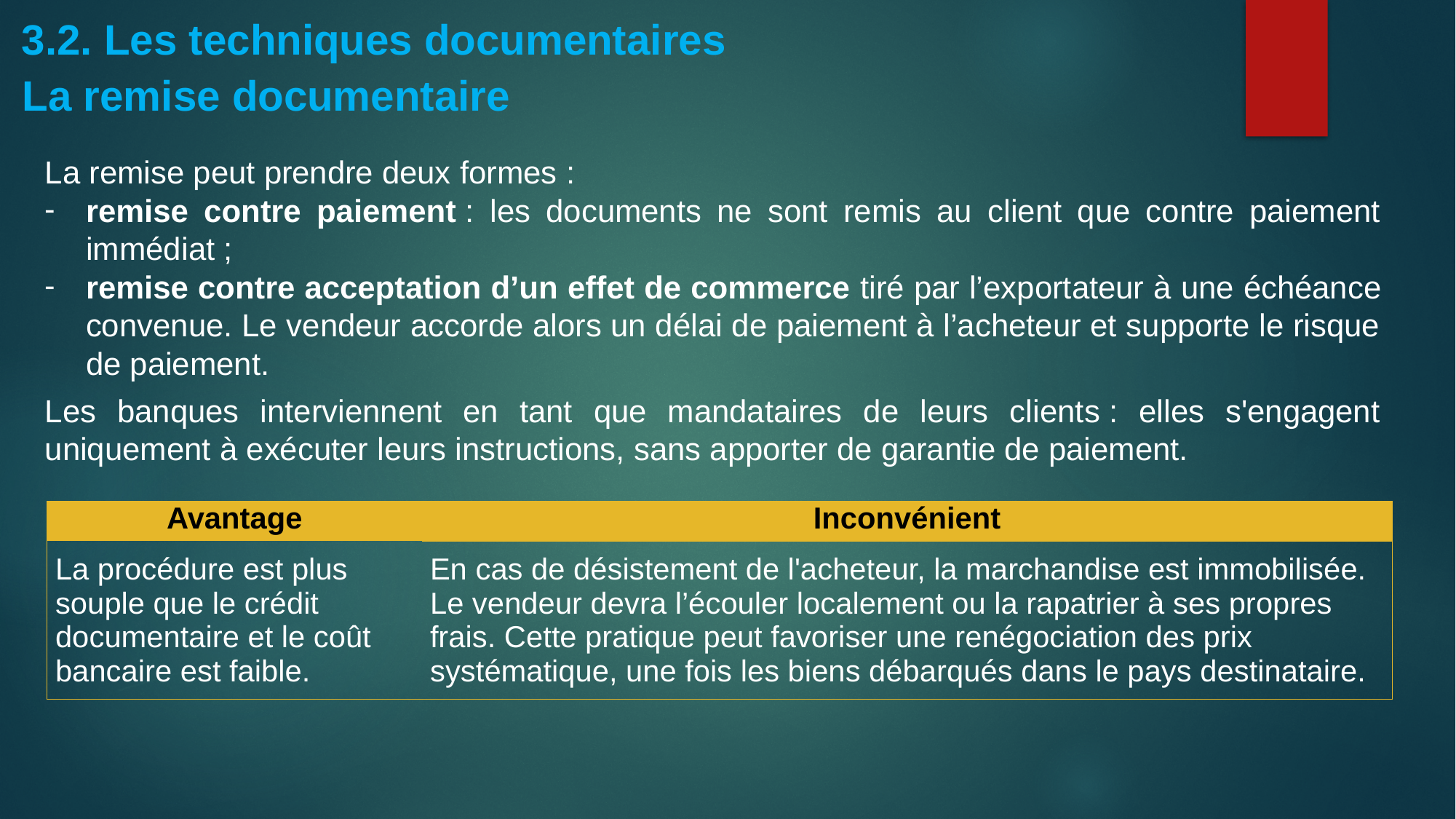

3.2. Les techniques documentaires
La remise documentaire

La remise peut prendre deux formes :
remise contre paiement : les documents ne sont remis au client que contre paiement immédiat ;
remise contre acceptation d’un effet de commerce tiré par l’exportateur à une échéance convenue. Le vendeur accorde alors un délai de paiement à l’acheteur et supporte le risque de paiement.
Les banques interviennent en tant que mandataires de leurs clients : elles s'engagent uniquement à exécuter leurs instructions, sans apporter de garantie de paiement.
| Avantage | Inconvénient |
| --- | --- |
| La procédure est plus souple que le crédit documentaire et le coût bancaire est faible. | En cas de désistement de l'acheteur, la marchandise est immobilisée. Le vendeur devra l’écouler localement ou la rapatrier à ses propres frais. Cette pratique peut favoriser une renégociation des prix systématique, une fois les biens débarqués dans le pays destinataire. |